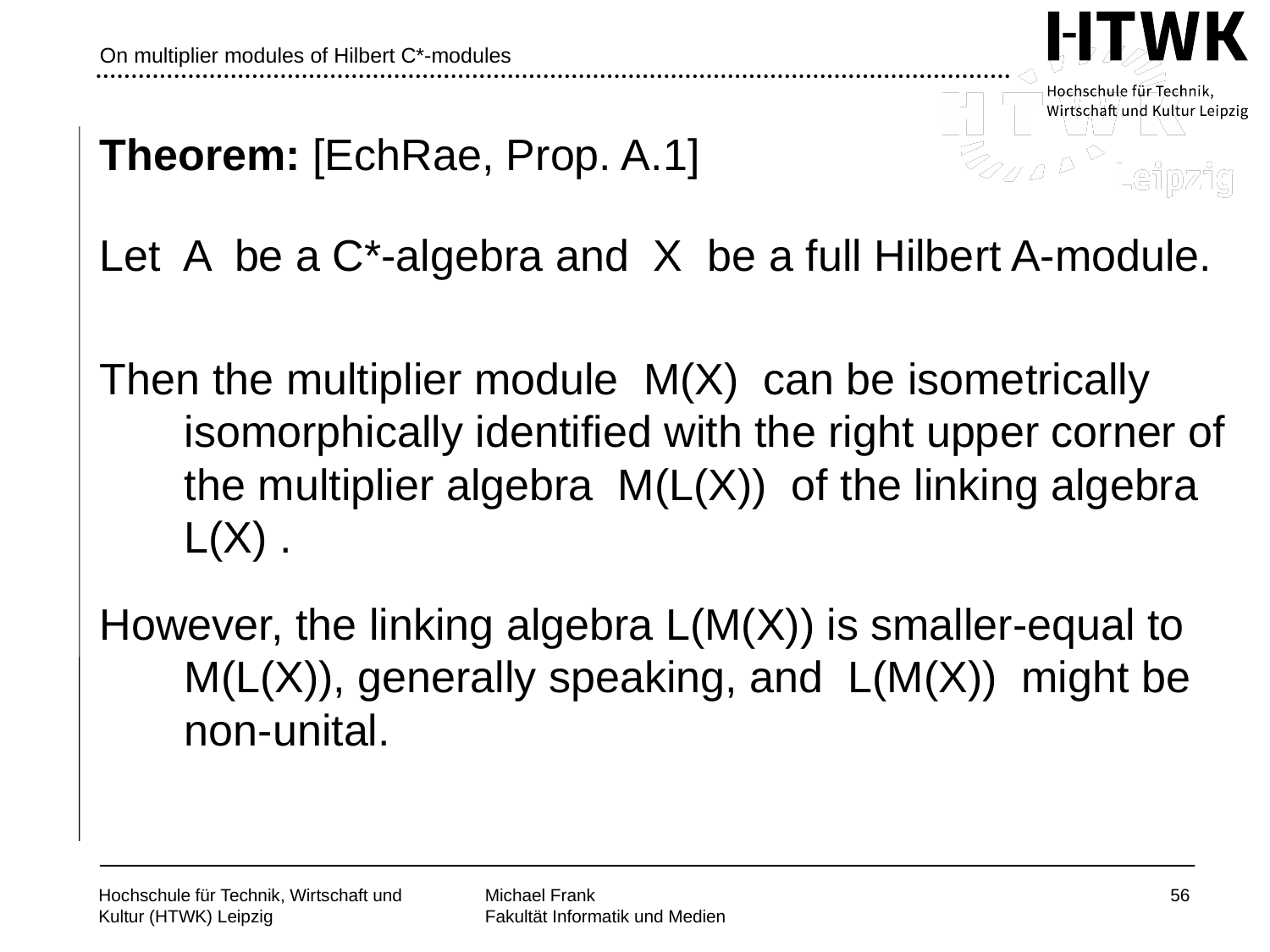

# On multiplier modules of Hilbert C*-modules
Theorem: [EchRae, Prop. A.1]

Let  A  be a C*-algebra and  X  be a full Hilbert A-module.

Then the multiplier module  M(X)  can be isometrically isomorphically identified with the right upper corner of the multiplier algebra  M(L(X))  of the linking algebra  L(X) .

However, the linking algebra L(M(X)) is smaller-equal to  M(L(X)), generally speaking, and  L(M(X))  might be non-unital.
56